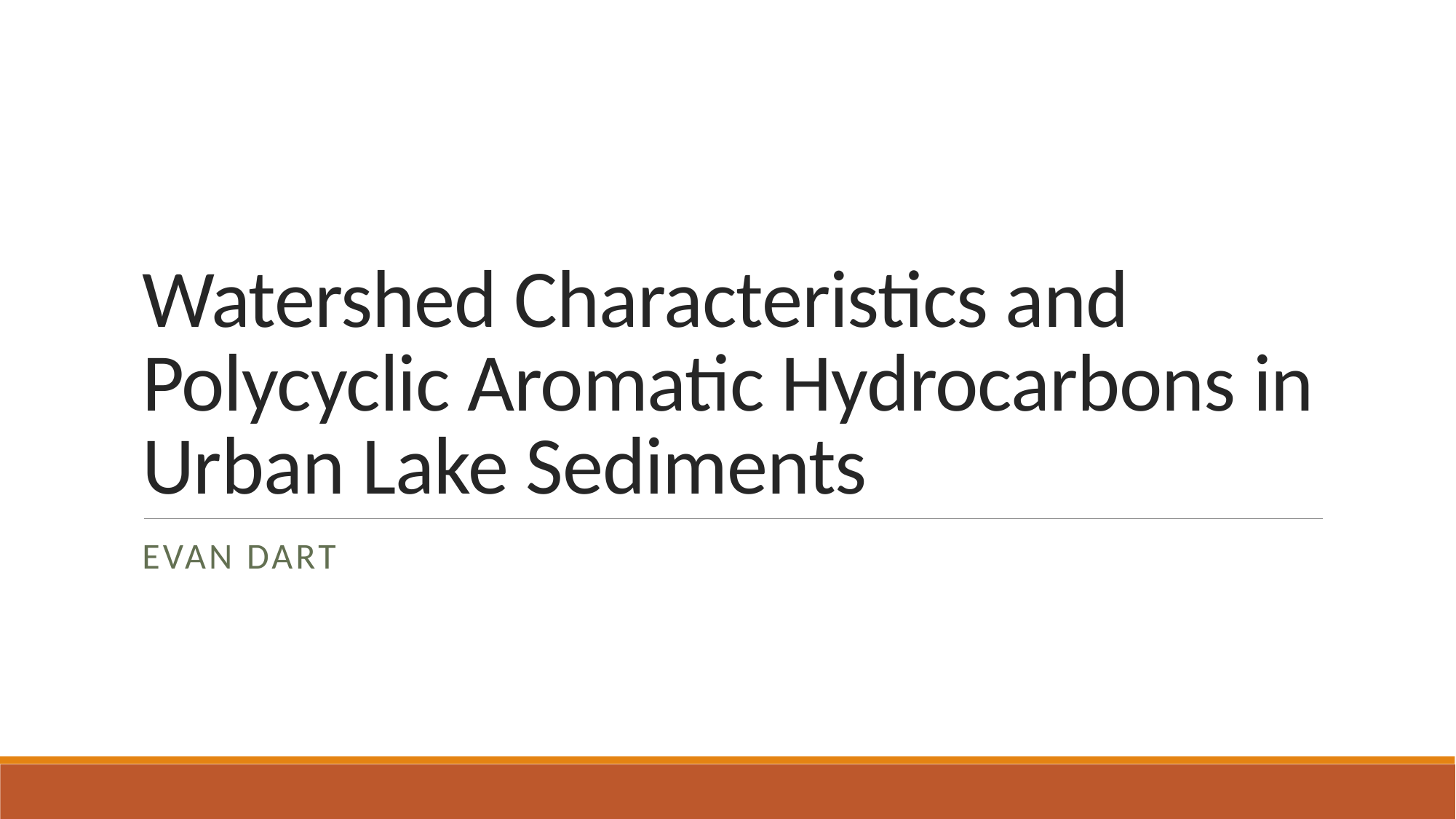

# Watershed Characteristics and Polycyclic Aromatic Hydrocarbons in Urban Lake Sediments
Evan Dart